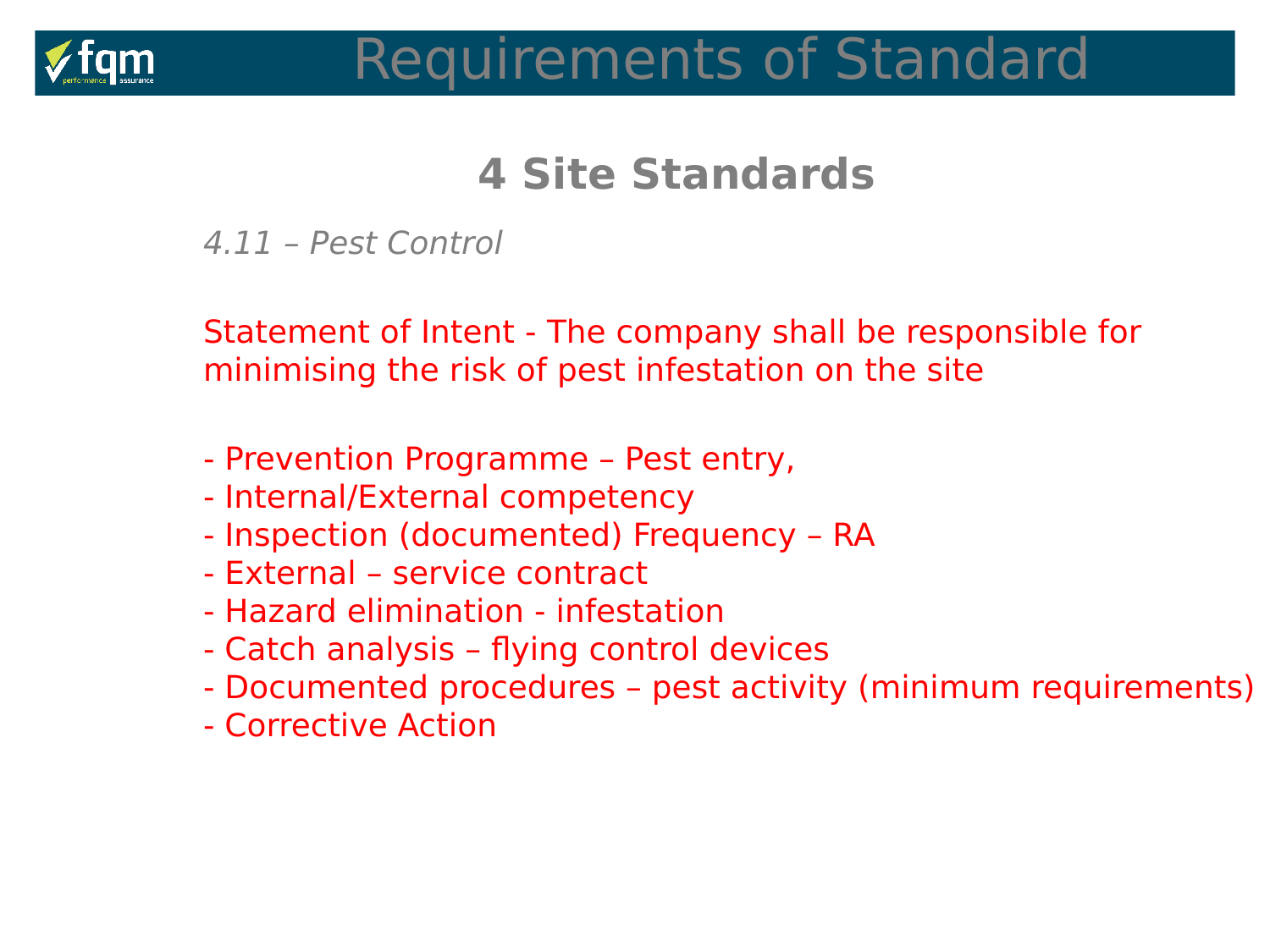

Requirements of Standard
4 Site Standards
4.11 – Pest Control

Statement of Intent - The company shall be responsible for minimising the risk of pest infestation on the site

- Prevention Programme – Pest entry,
- Internal/External competency
- Inspection (documented) Frequency – RA
- External – service contract
- Hazard elimination - infestation
- Catch analysis – flying control devices
- Documented procedures – pest activity (minimum requirements)
- Corrective Action